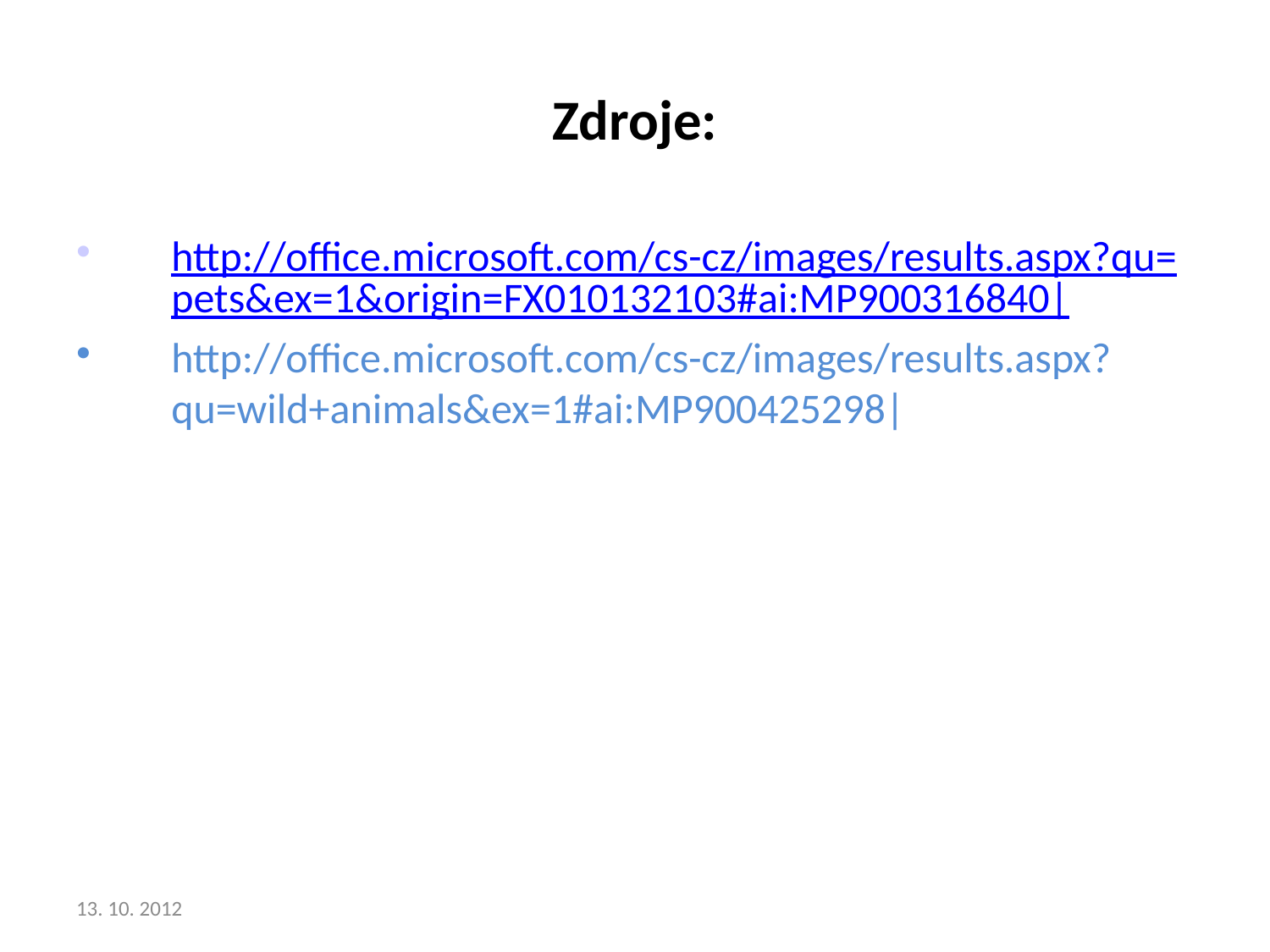

# Zdroje:
http://office.microsoft.com/cs-cz/images/results.aspx?qu=pets&ex=1&origin=FX010132103#ai:MP900316840|
http://office.microsoft.com/cs-cz/images/results.aspx?qu=wild+animals&ex=1#ai:MP900425298|

13. 10. 2012